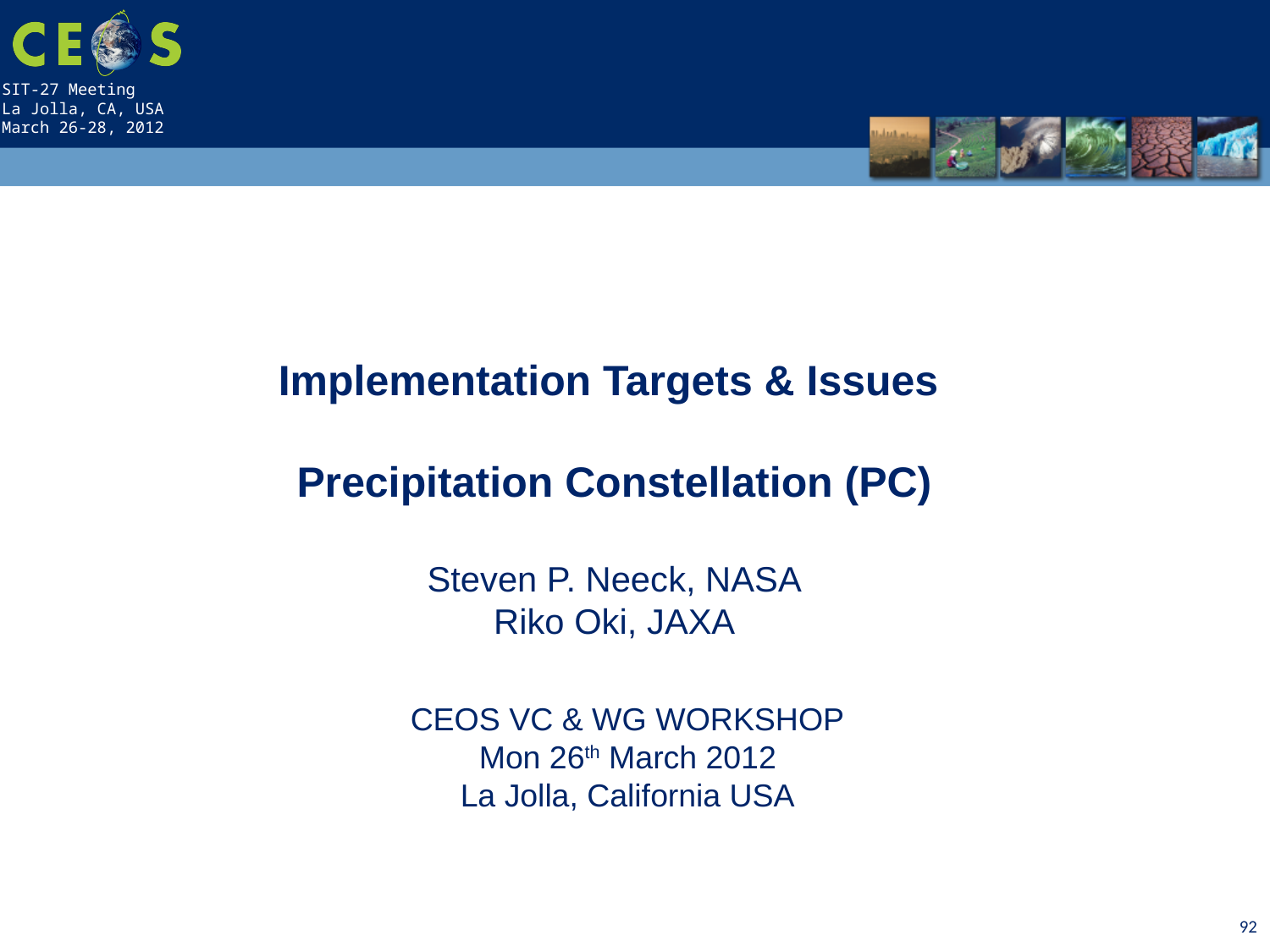

Implementation Targets & Issues

Precipitation Constellation (PC)

Steven P. Neeck, NASA
Riko Oki, JAXA
CEOS VC & WG WORKSHOP
Mon 26th March 2012
La Jolla, California USA
92